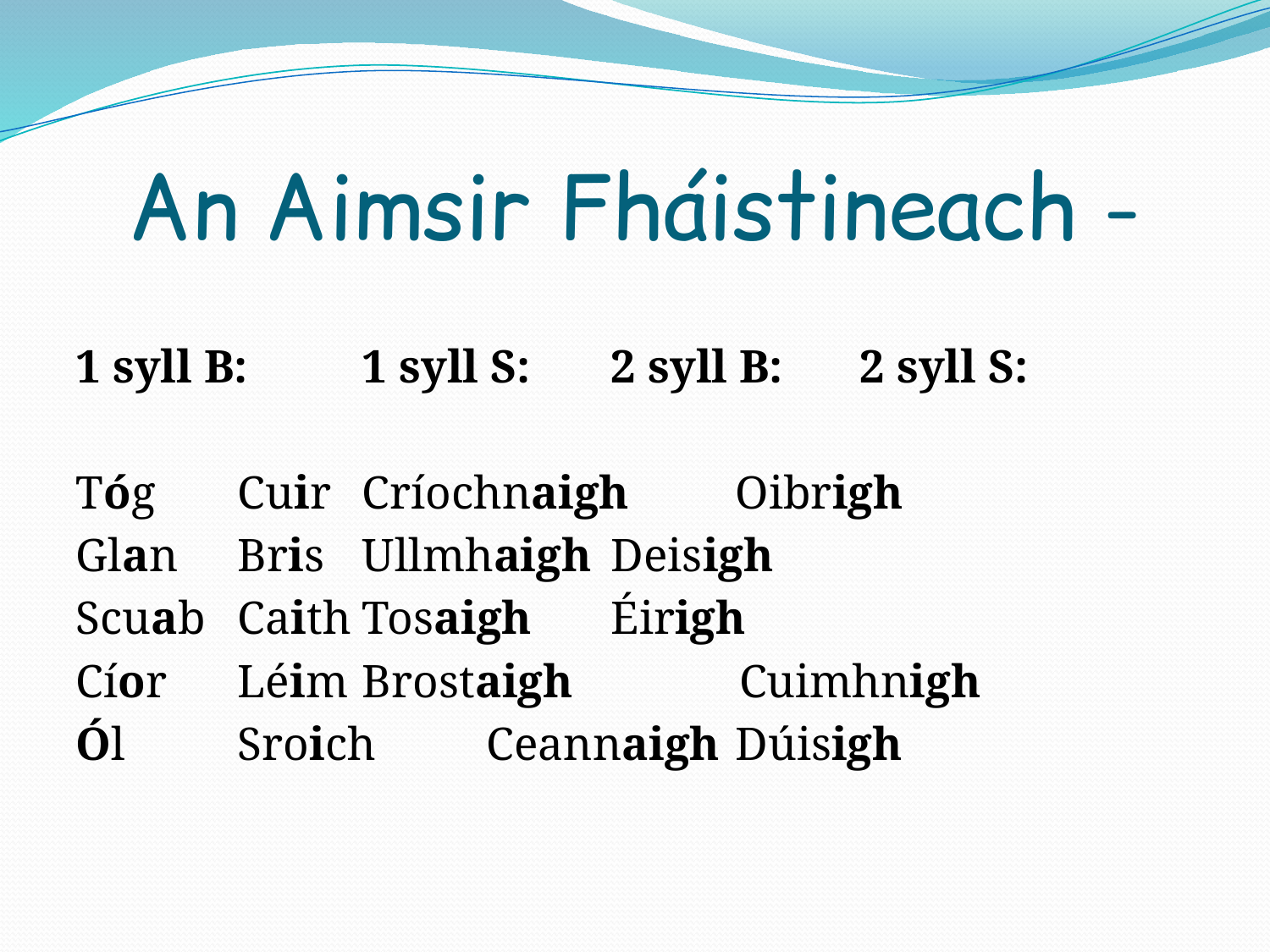

# An Aimsir Fháistineach -

1 syll B:	1 syll S:	2 syll B:		2 syll S:

Tóg		Cuir		Críochnaigh		Oibrigh
Glan		Bris		Ullmhaigh		Deisigh
Scuab		Caith		Tosaigh		Éirigh
Cíor		Léim		Brostaigh	           Cuimhnigh
Ól		Sroich	Ceannaigh		Dúisigh